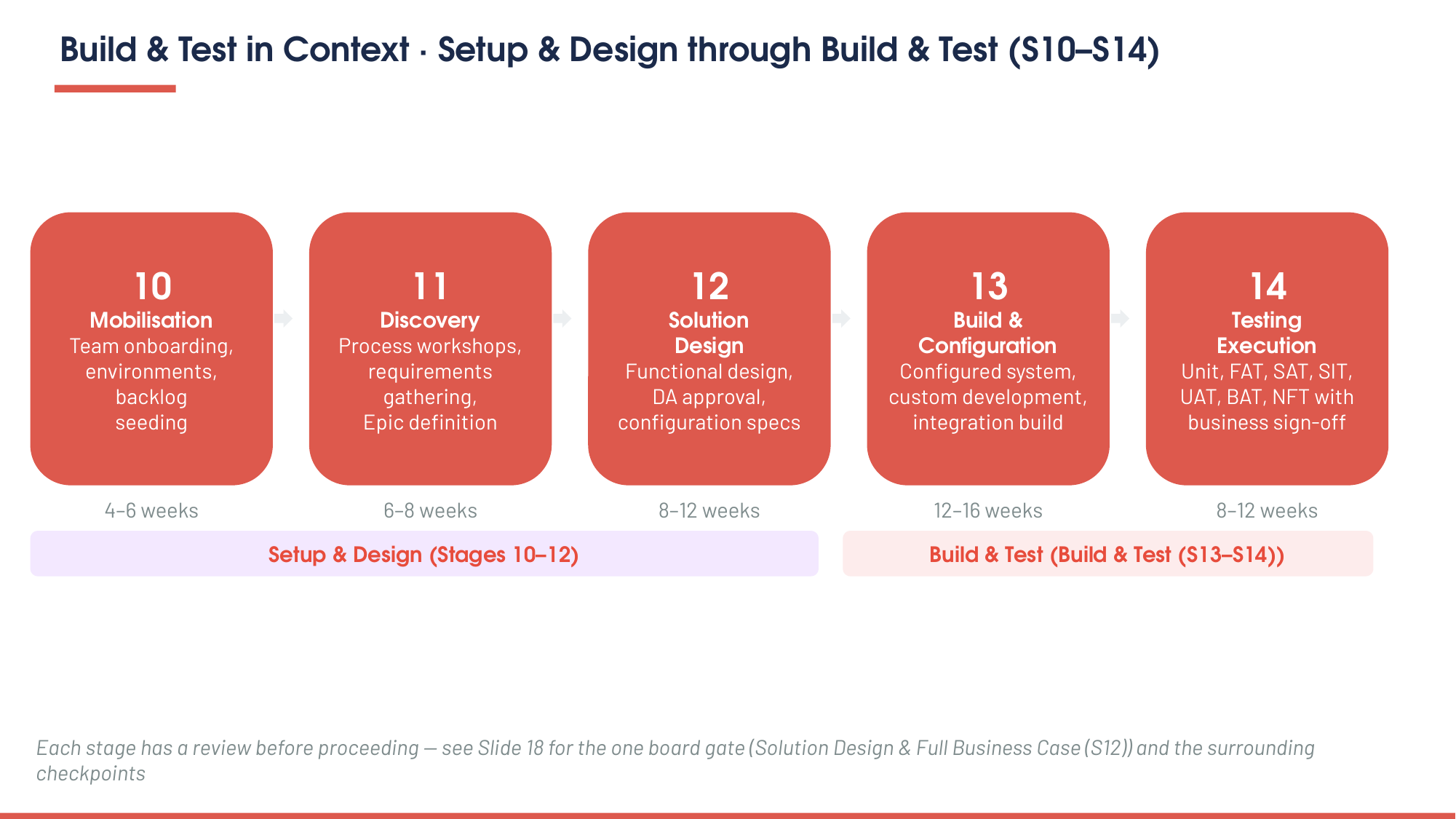

Build & Test in Context · Setup & Design through Build & Test (S10–S14)

10
Mobilisation
Team onboarding,
environments, backlog
seeding
11
Discovery
Process workshops,
requirements gathering,
Epic definition
12
Solution
Design
Functional design,
DA approval,
configuration specs
13
Build &
Configuration
Configured system,
custom development,
integration build
14
Testing
Execution
Unit, FAT, SAT, SIT,
UAT, BAT, NFT with
business sign-off

4–6 weeks
6–8 weeks
8–12 weeks
12–16 weeks
8–12 weeks
Setup & Design (Stages 10–12)
Build & Test (Build & Test (S13–S14))
Each stage has a review before proceeding — see Slide 18 for the one board gate (Solution Design & Full Business Case (S12)) and the surrounding checkpoints